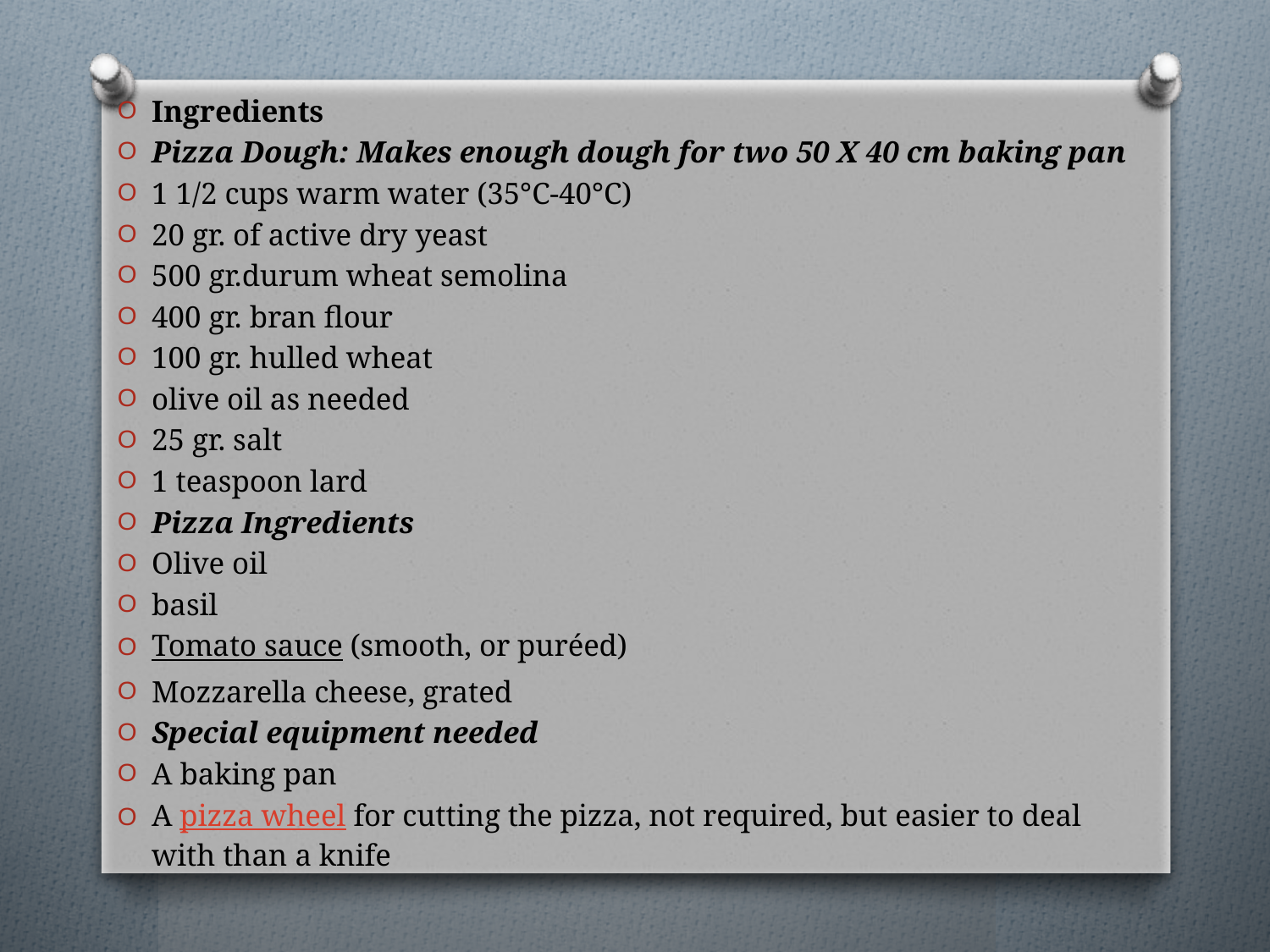

Ingredients
Pizza Dough: Makes enough dough for two 50 X 40 cm baking pan
1 1/2 cups warm water (35°C-40°C)
20 gr. of active dry yeast
500 gr.durum wheat semolina
400 gr. bran flour
100 gr. hulled wheat
olive oil as needed
25 gr. salt
1 teaspoon lard
Pizza Ingredients
Olive oil
basil
Tomato sauce (smooth, or puréed)
Mozzarella cheese, grated
Special equipment needed
A baking pan
A pizza wheel for cutting the pizza, not required, but easier to deal with than a knife